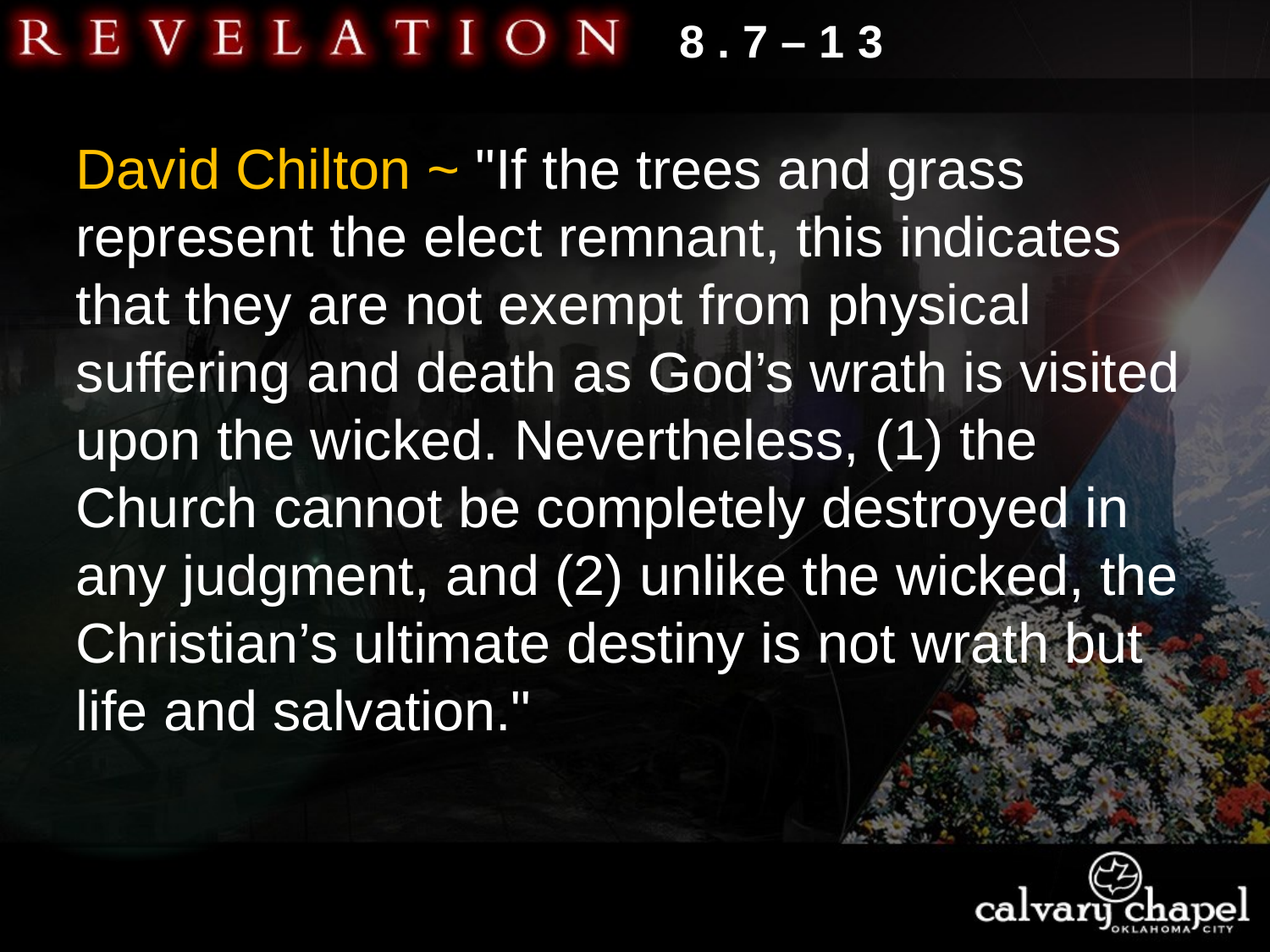

8 . 7 – 1 3
David Chilton ~ "If the trees and grass represent the elect remnant, this indicates that they are not exempt from physical suffering and death as God’s wrath is visited upon the wicked. Nevertheless, (1) the Church cannot be completely destroyed in any judgment, and (2) unlike the wicked, the Christian’s ultimate destiny is not wrath but life and salvation."